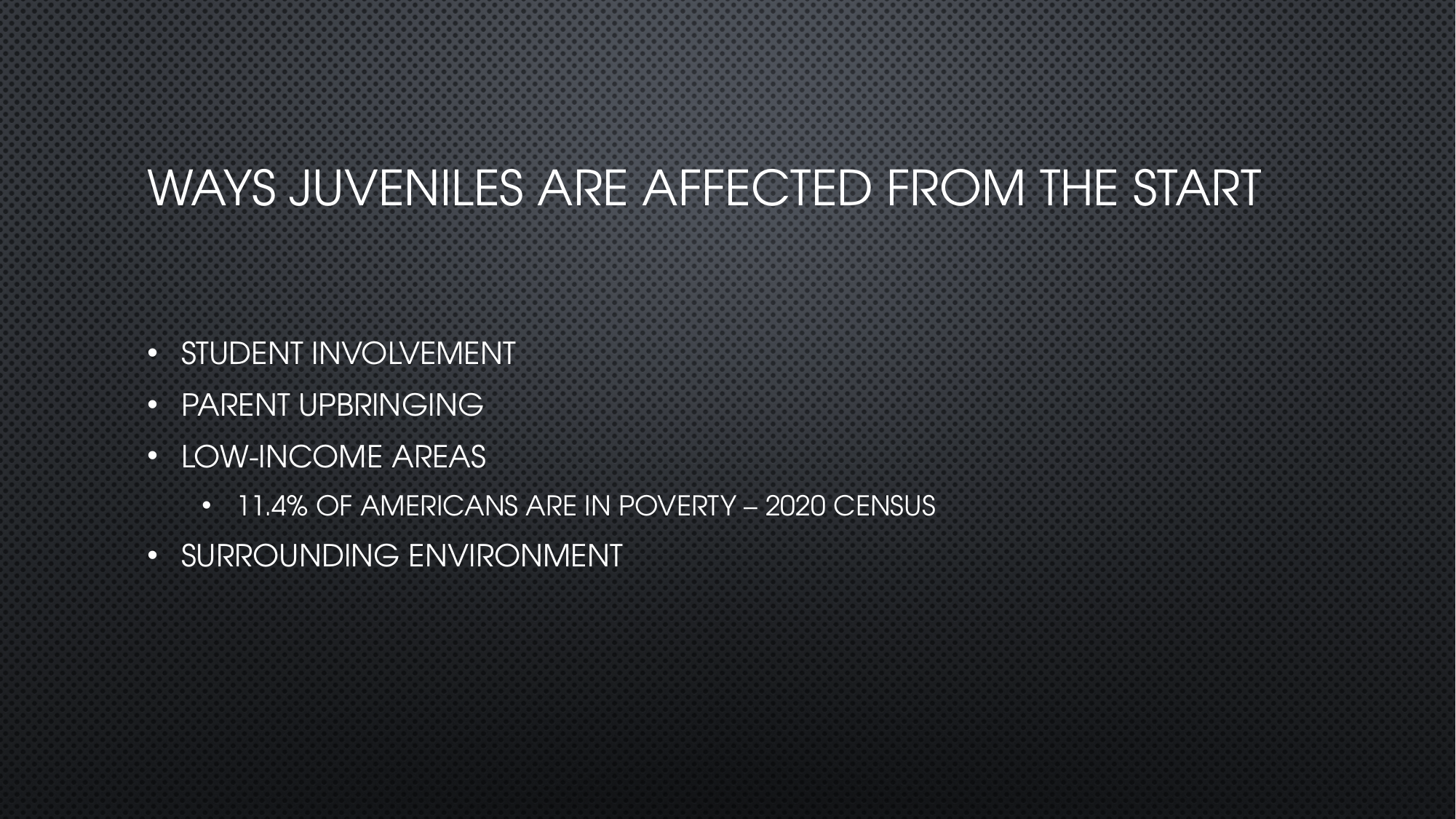

# Ways juveniles are affected from the start
Student involvement
Parent upbringing
Low-income areas
11.4% of Americans are in poverty – 2020 census
Surrounding environment